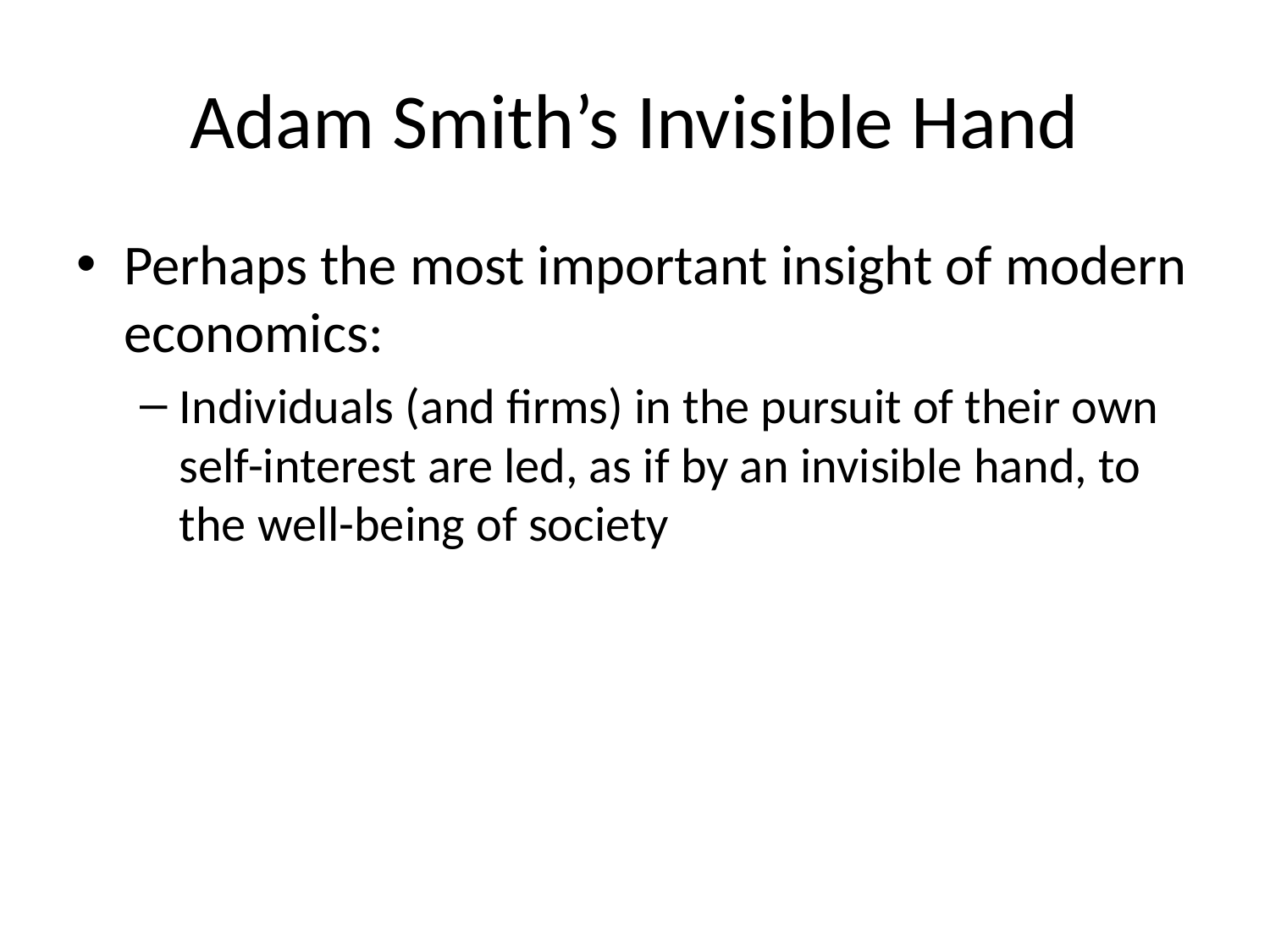

# Adam Smith’s Invisible Hand
Perhaps the most important insight of modern economics:
Individuals (and firms) in the pursuit of their own self-interest are led, as if by an invisible hand, to the well-being of society